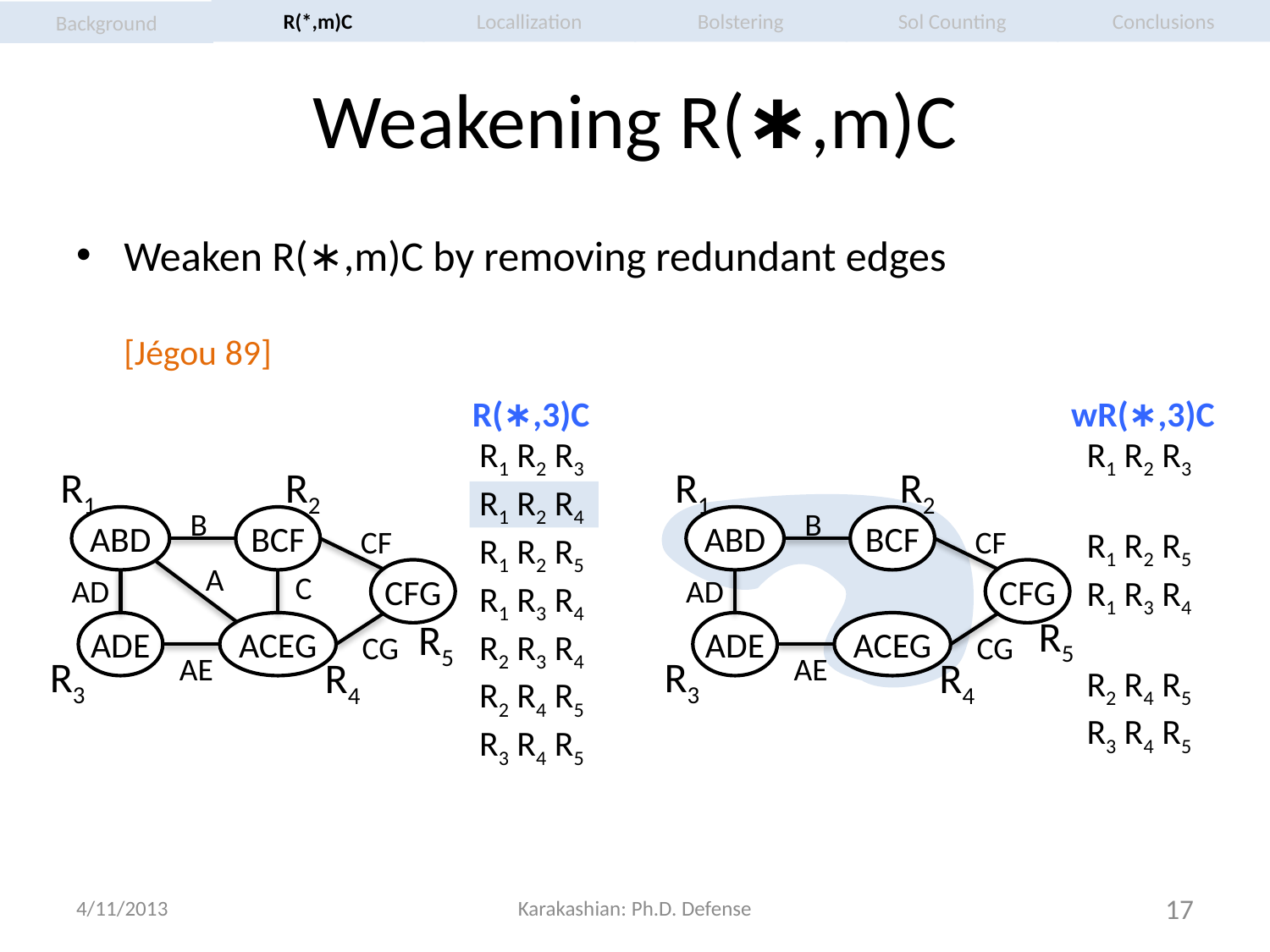

R(*,m)C
Locallization
Bolstering
Sol Counting
Conclusions
Background
# Weakening R(∗,m)C
Weaken R(∗,m)C by removing redundant edges	[Jégou 89]
R(∗,3)C
wR(∗,3)C
R1 R2 R3
R1 R2 R4
R1 R2 R5
R1 R3 R4
R2 R3 R4
R2 R4 R5
R3 R4 R5
R1 R2 R3

R1 R2 R5
R1 R3 R4

R2 R4 R5
R3 R4 R5
R1
R2
B
ABD
BCF
CF
A
CFG
C
AD
R5
ADE
ACEG
CG
R3
R4
AE
R1
R2
B
ABD
BCF
CF
CFG
AD
R5
ADE
ACEG
CG
R3
R4
AE

4/11/2013
Karakashian: Ph.D. Defense
17